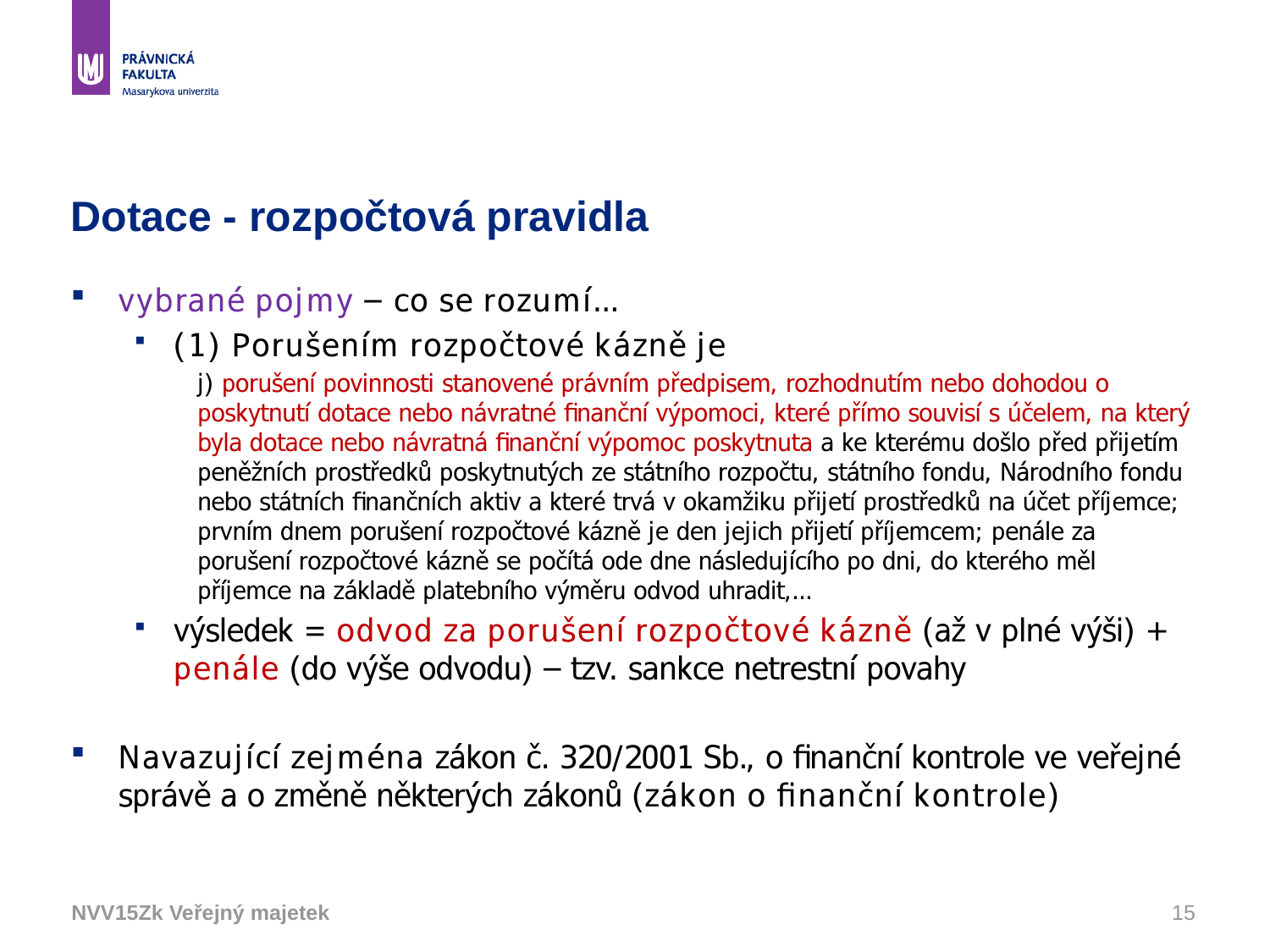

# Dotace - rozpočtová pravidla
vybrané pojmy – co se rozumí…
(1) Porušením rozpočtové kázně je
j) porušení povinnosti stanovené právním předpisem, rozhodnutím nebo dohodou o poskytnutí dotace nebo návratné finanční výpomoci, které přímo souvisí s účelem, na který byla dotace nebo návratná finanční výpomoc poskytnuta a ke kterému došlo před přijetím peněžních prostředků poskytnutých ze státního rozpočtu, státního fondu, Národního fondu nebo státních finančních aktiv a které trvá v okamžiku přijetí prostředků na účet příjemce; prvním dnem porušení rozpočtové kázně je den jejich přijetí příjemcem; penále za porušení rozpočtové kázně se počítá ode dne následujícího po dni, do kterého měl příjemce na základě platebního výměru odvod uhradit,…
výsledek = odvod za porušení rozpočtové kázně (až v plné výši) + penále (do výše odvodu) – tzv. sankce netrestní povahy

Navazující zejména zákon č. 320/2001 Sb., o finanční kontrole ve veřejné správě a o změně některých zákonů (zákon o finanční kontrole)

NVV15Zk Veřejný majetek
15